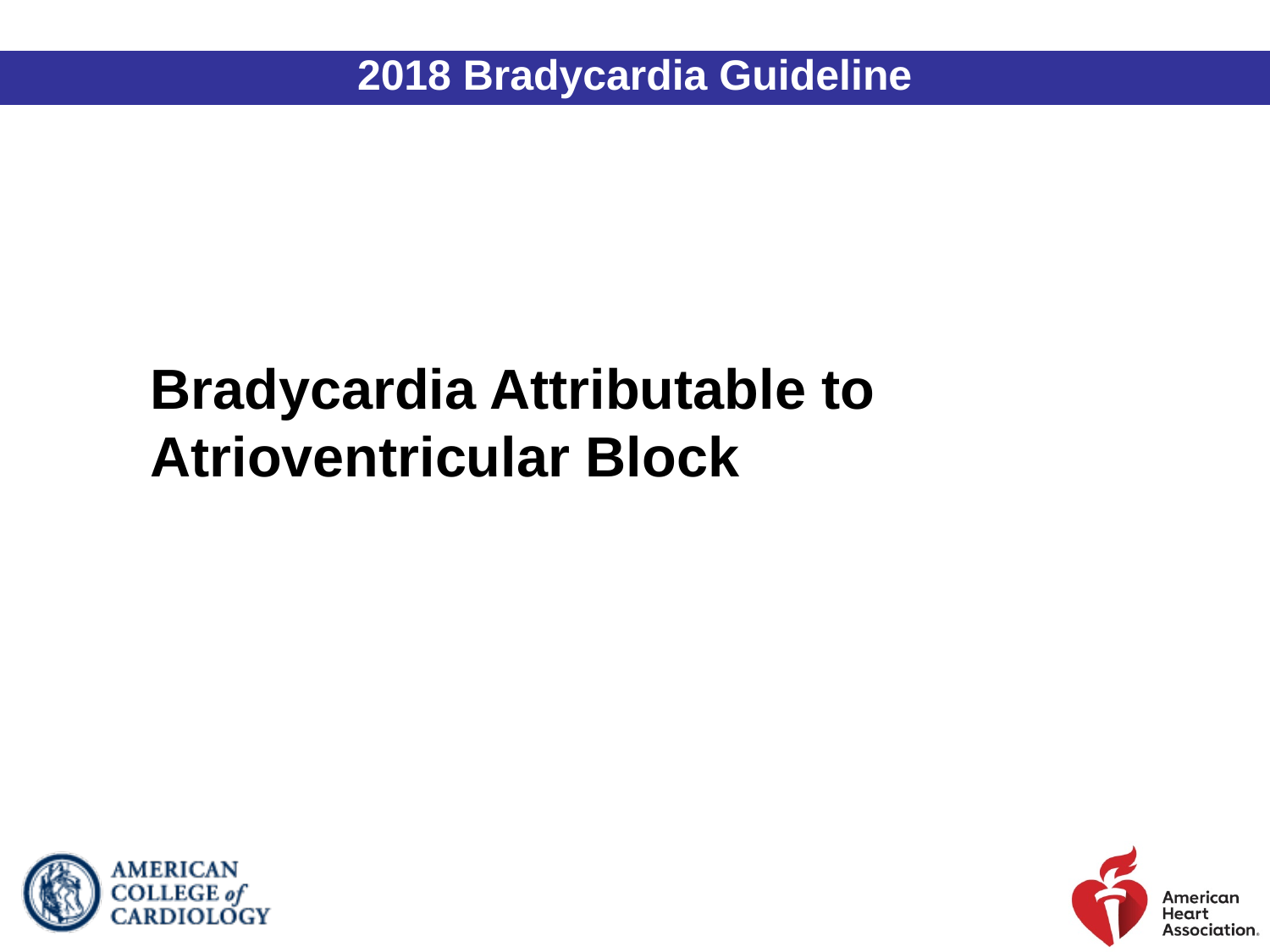

2018 Bradycardia Guideline
Bradycardia Attributable to Atrioventricular Block